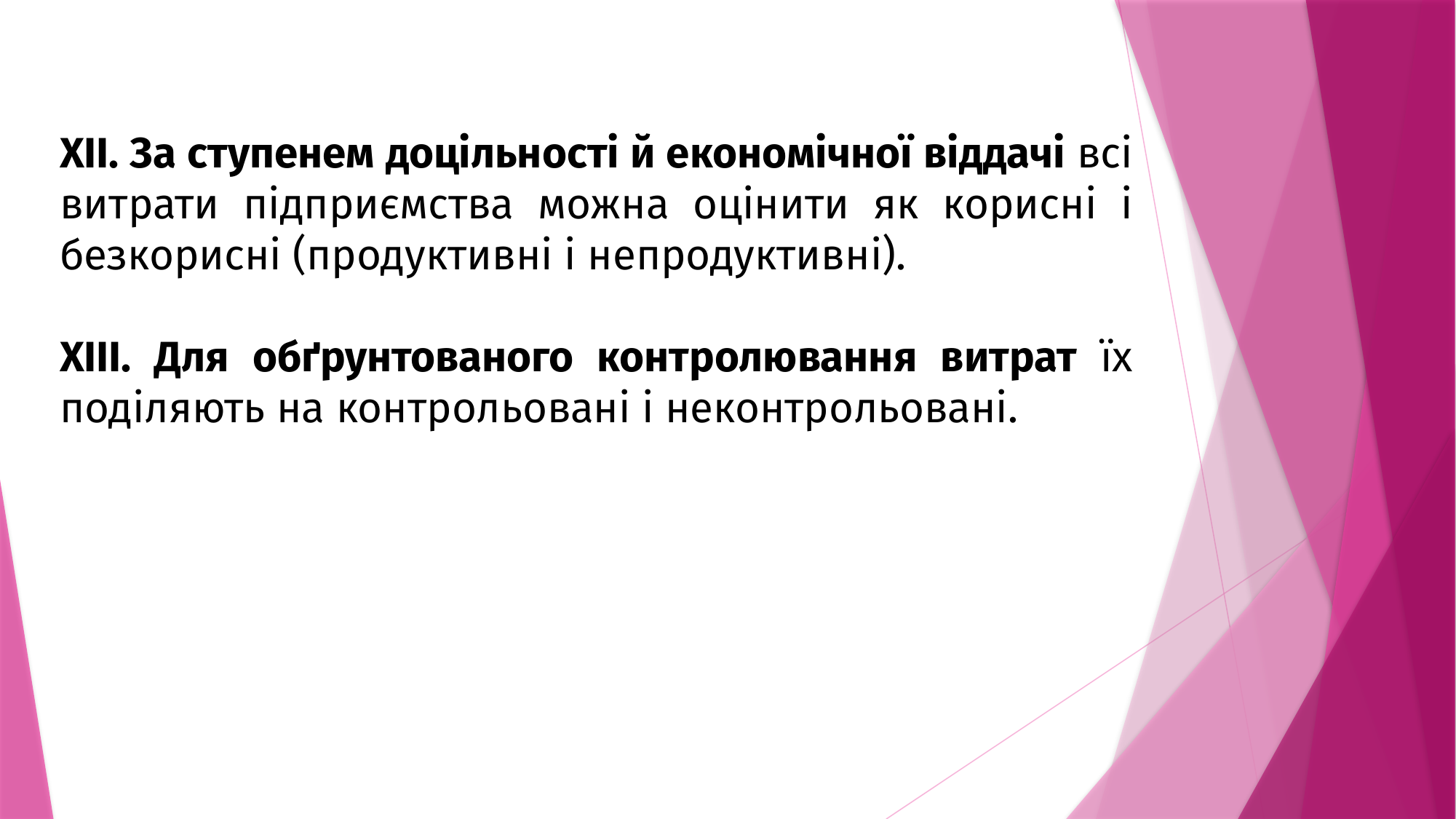

XII. За ступенем доцільності й економічної віддачі всі витрати підприємства можна оцінити як корисні і безкорисні (продуктивні і непродуктивні).

XIII. Для обґрунтованого контролювання витрат їх поділяють на контрольовані і неконтрольовані.